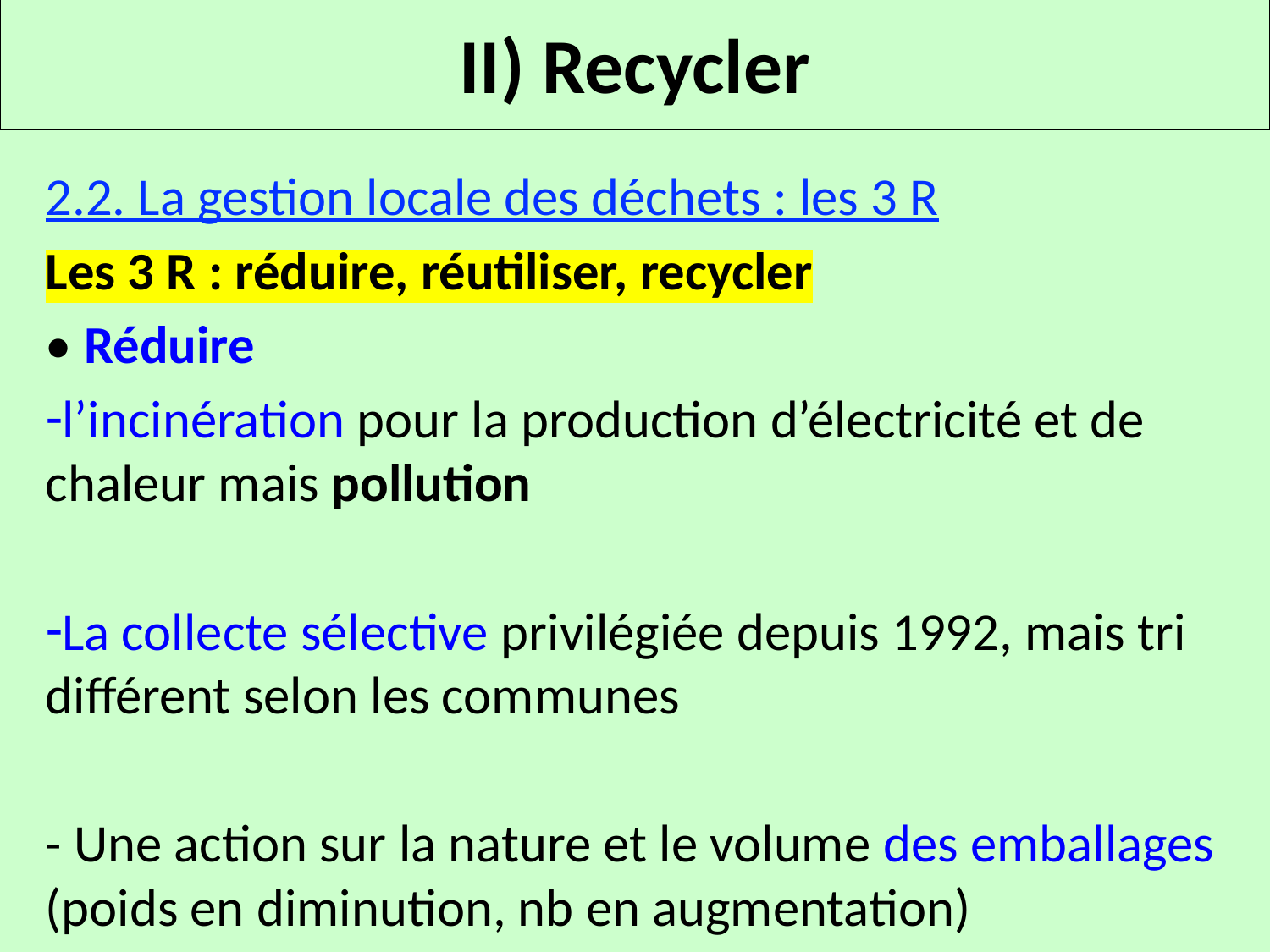

# II) Recycler
2.2. La gestion locale des déchets : les 3 R
Les 3 R : réduire, réutiliser, recycler
• Réduire
l’incinération pour la production d’électricité et de chaleur mais pollution

La collecte sélective privilégiée depuis 1992, mais tri différent selon les communes

- Une action sur la nature et le volume des emballages (poids en diminution, nb en augmentation)